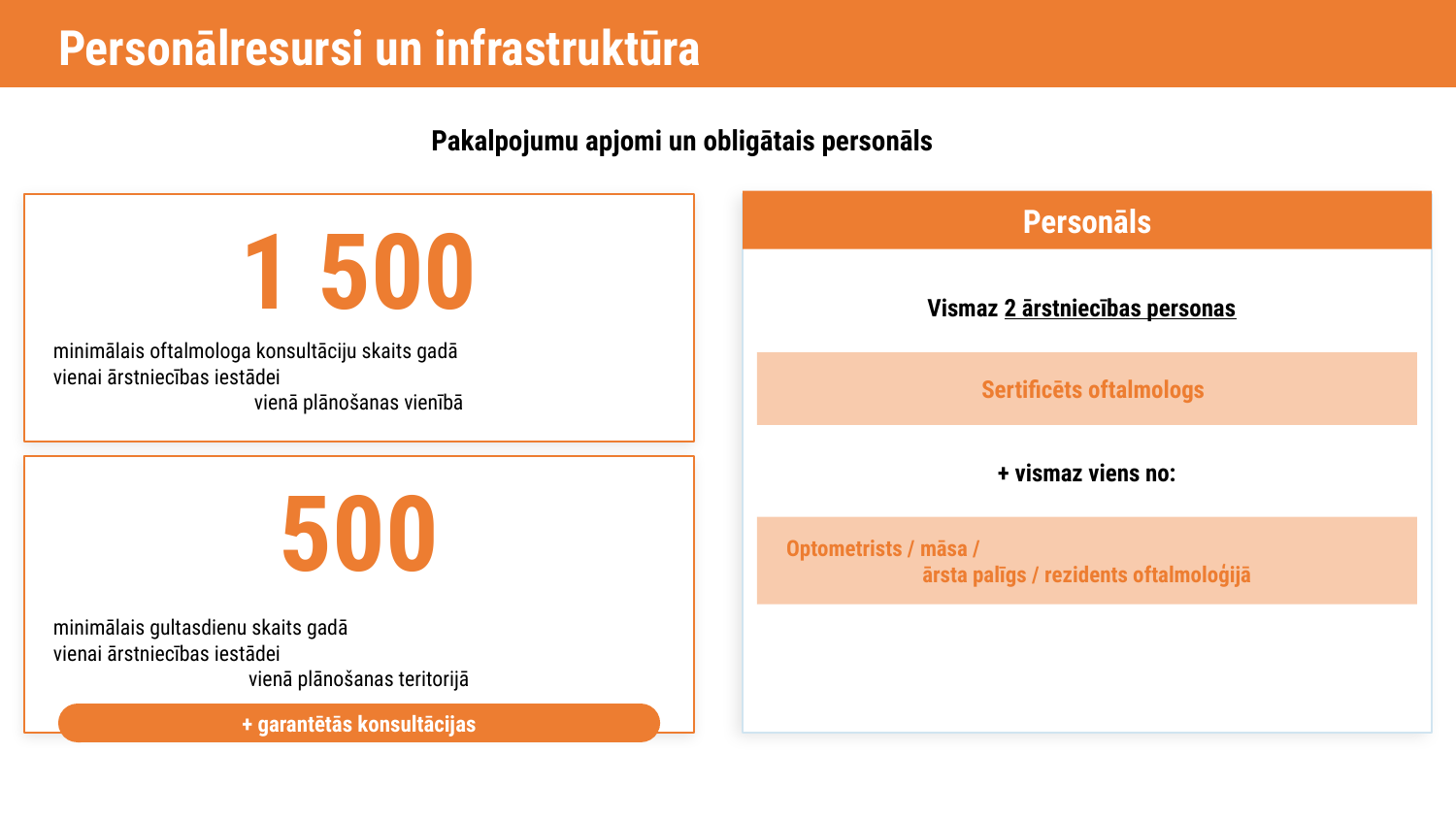

Personālresursi un infrastruktūra
Pakalpojumu apjomi un obligātais personāls
Personāls

1 500
Vismaz 2 ārstniecības personas
minimālais oftalmologa konsultāciju skaits gadā
vienai ārstniecības iestādei
vienā plānošanas vienībā
                                   Sertificēts oftalmologs
+ vismaz viens no:

500
Optometrists / māsa /
ārsta palīgs / rezidents oftalmoloģijā
minimālais gultasdienu skaits gadā
vienai ārstniecības iestādei
vienā plānošanas teritorijā
+ garantētās konsultācijas